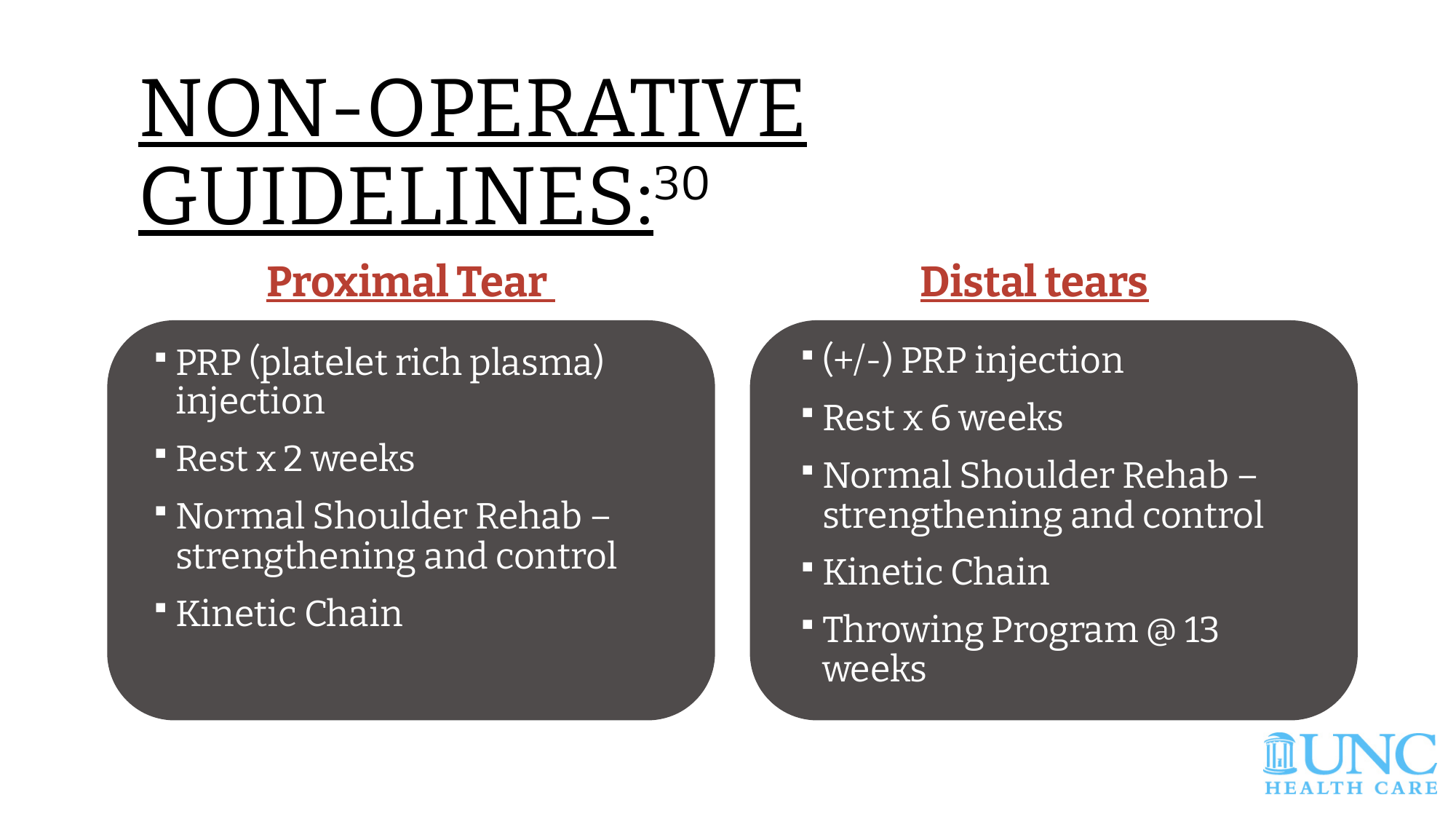

# Non-Operative Guidelines:30
Proximal Tear
Distal tears

(+/-) PRP injection
Rest x 6 weeks
Normal Shoulder Rehab – strengthening and control
Kinetic Chain
Throwing Program @ 13 weeks
PRP (platelet rich plasma) injection
Rest x 2 weeks
Normal Shoulder Rehab – strengthening and control
Kinetic Chain